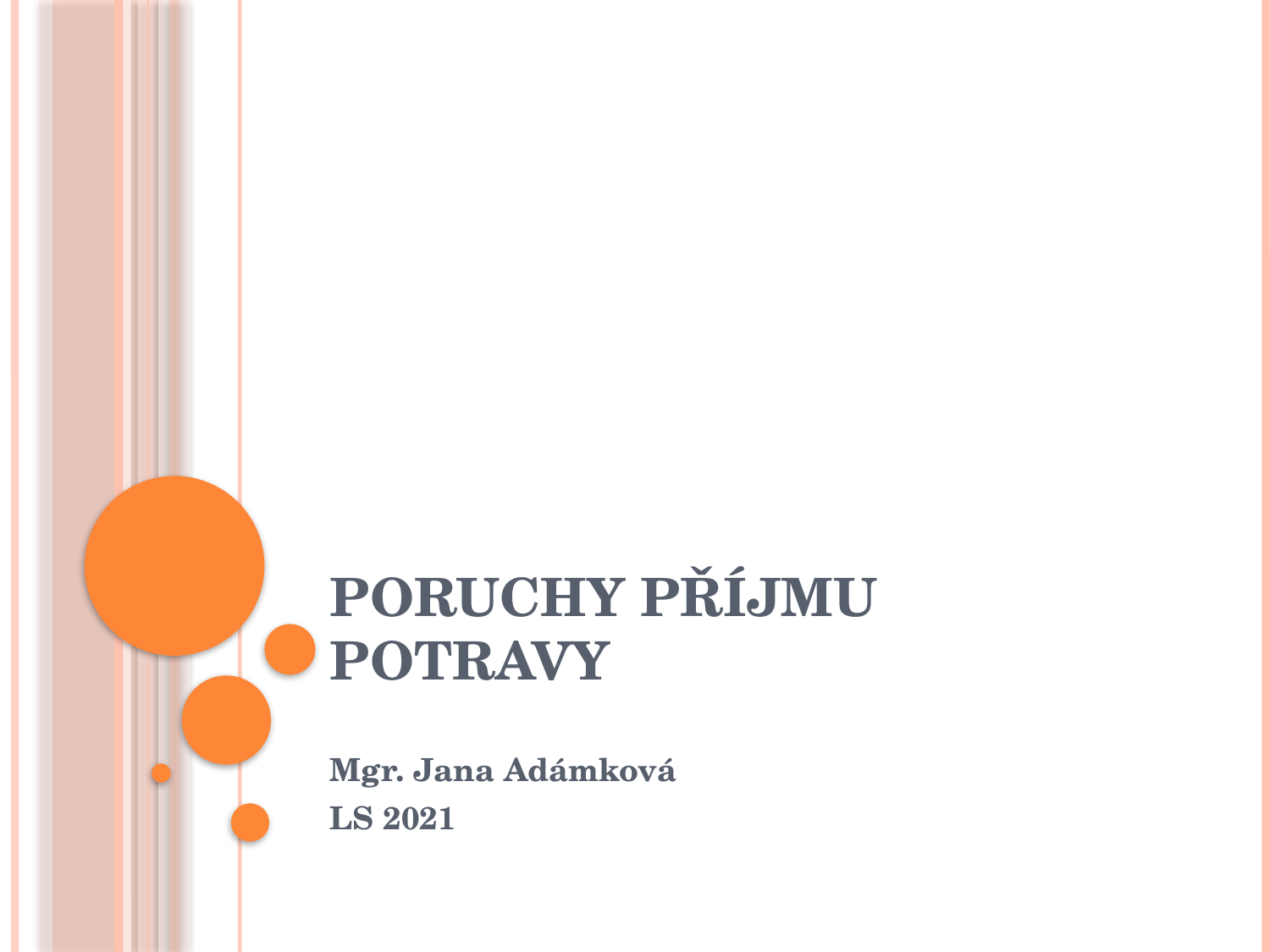

# Poruchy příjmu potravy

Mgr. Jana Adámková
LS 2021